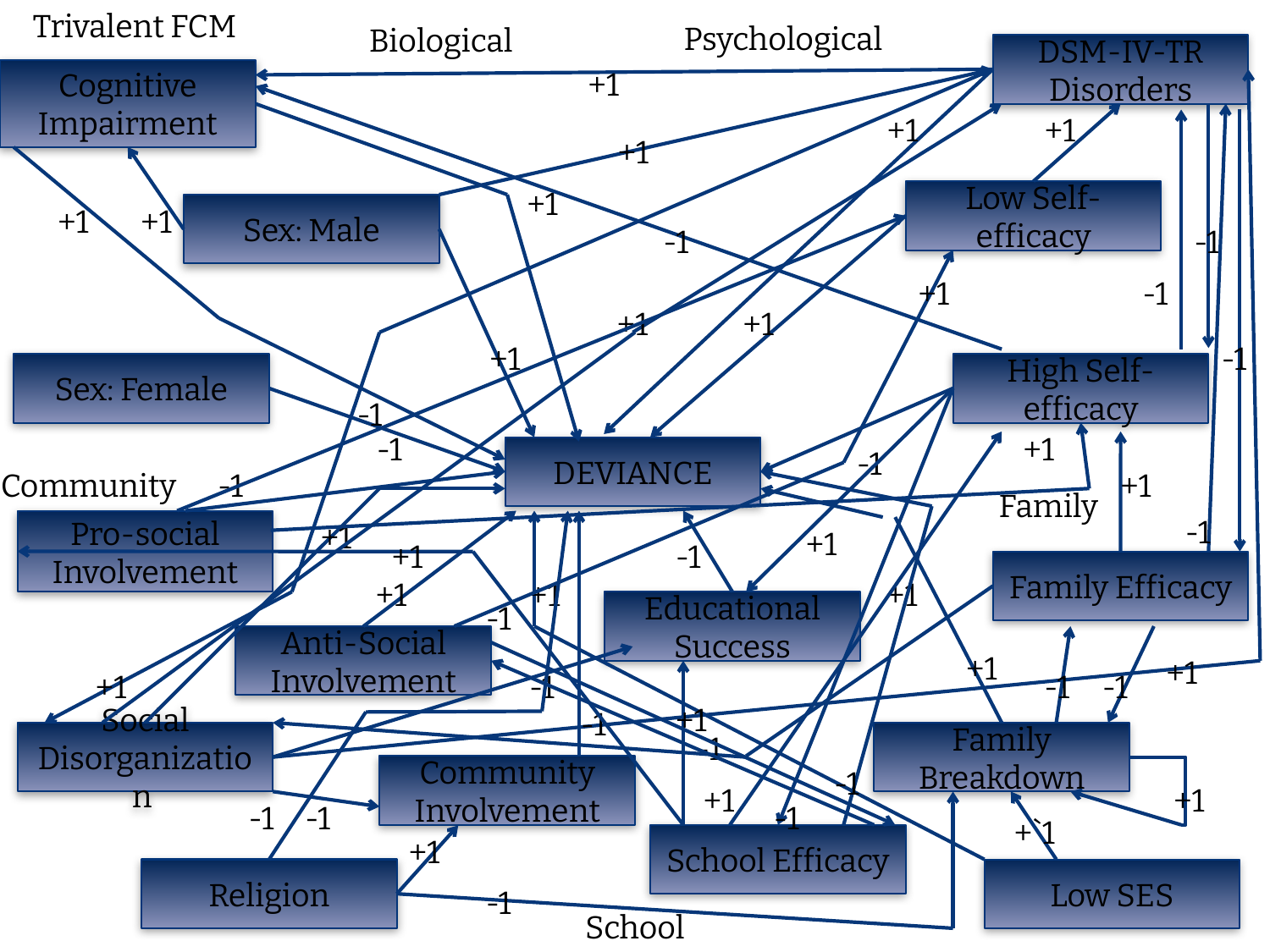

Trivalent FCM
Psychological
Biological
DSM-IV-TR Disorders
+1
Cognitive Impairment
+1
+1
+1
+1
Low Self-efficacy
+1
+1
Sex: Male
-1
-1
+1
-1
+1
+1
+1
-1
Sex: Female
High Self-efficacy
-1
-1
+1
DEVIANCE
-1
Community
-1
+1
Family
-1
Pro-social Involvement
+1
+1
+1
-1
Family Efficacy
+1
+1
+1
-1
Educational Success
Anti-Social Involvement
+1
+1
+1
-1
-1
-1
+1
-1
Social Disorganization
-1
Family Breakdown
Community Involvement
-1
+1
+1
-1
-1
-1
+`1
School Efficacy
+1
Religion
Low SES
-1
School